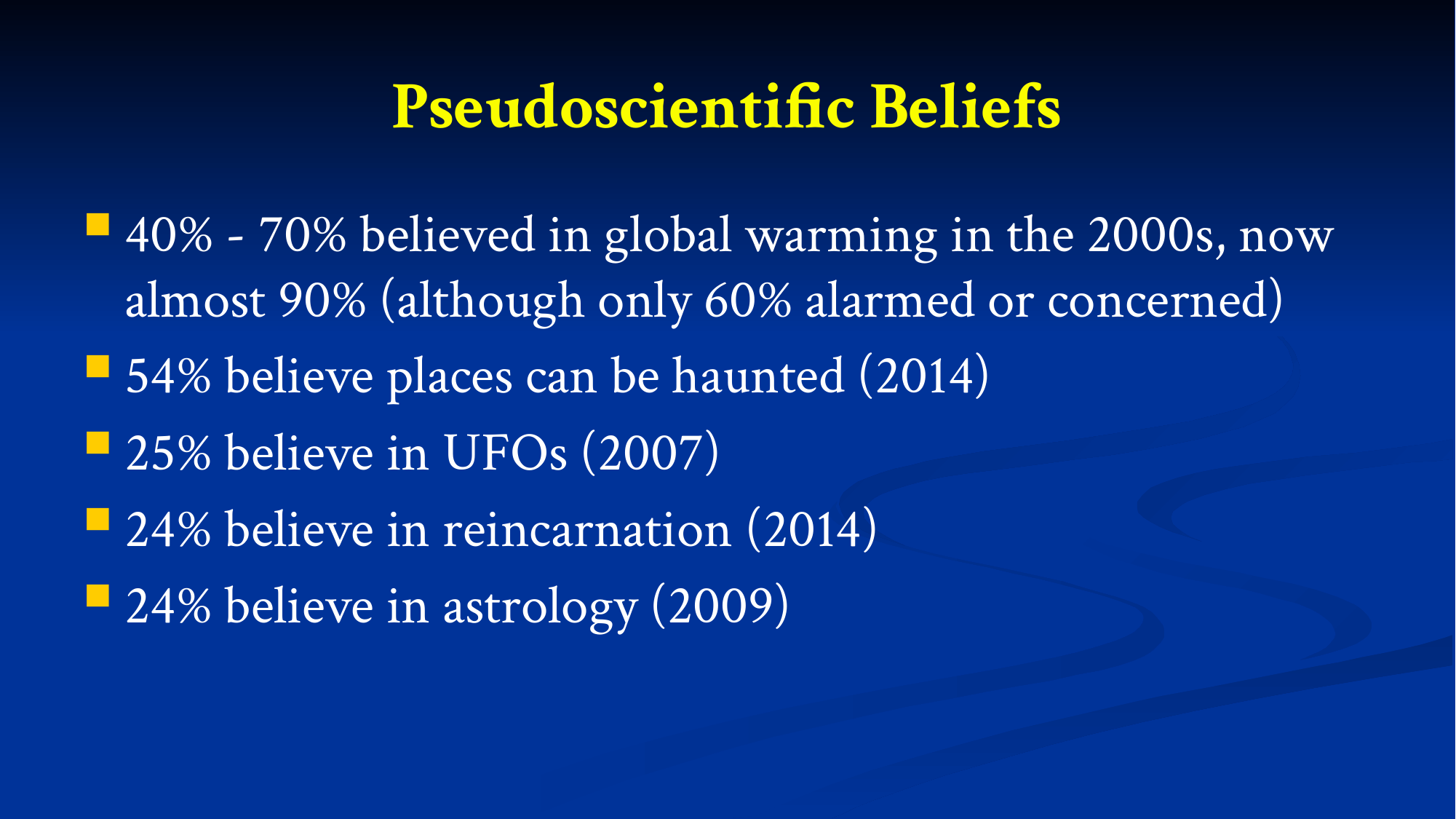

# Pseudoscientific Beliefs
40% - 70% believed in global warming in the 2000s, now almost 90% (although only 60% alarmed or concerned)
54% believe places can be haunted (2014)
25% believe in UFOs (2007)
24% believe in reincarnation (2014)
24% believe in astrology (2009)